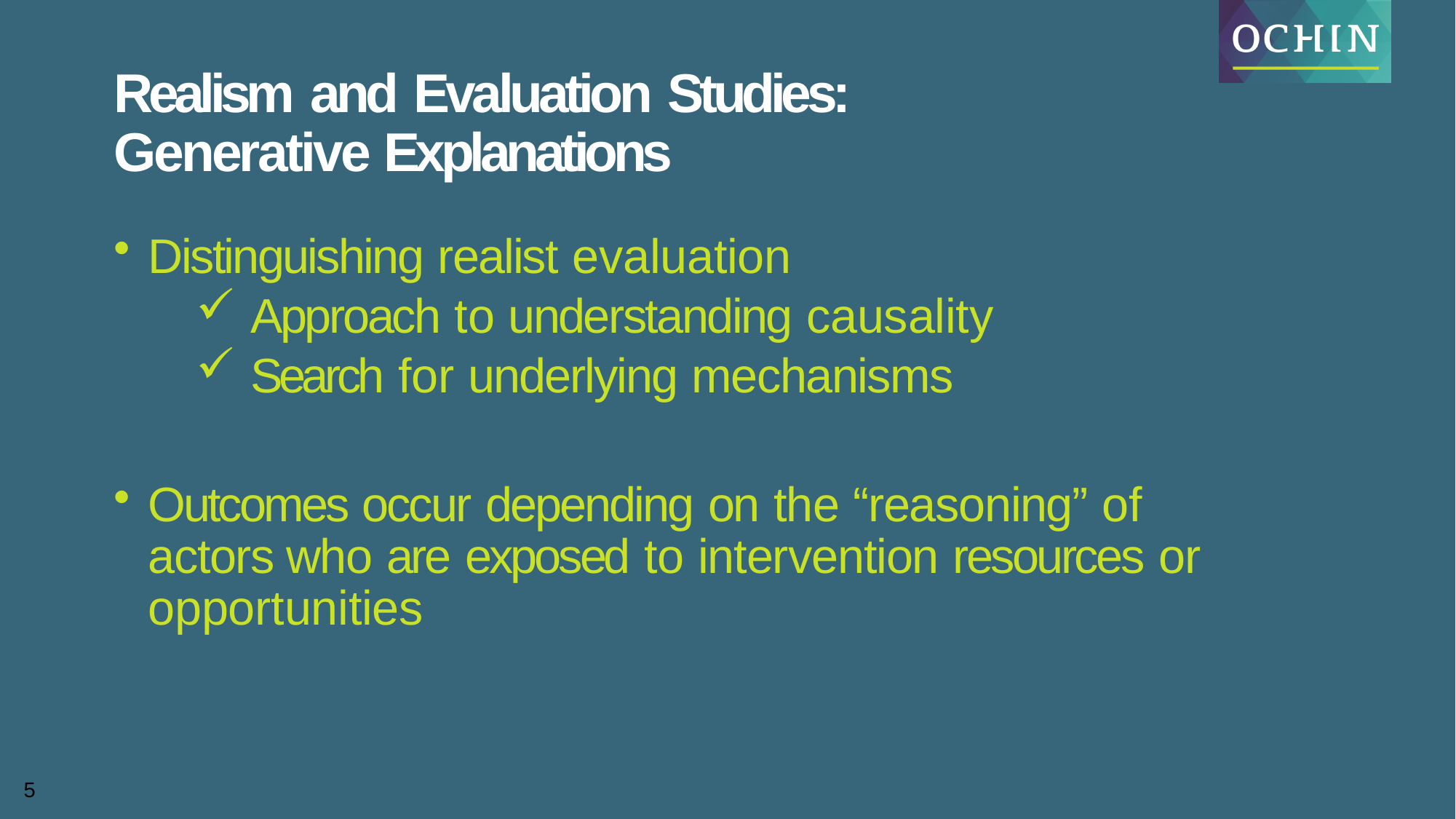

# Realism and Evaluation Studies: Generative Explanations
Distinguishing realist evaluation
Approach to understanding causality
Search for underlying mechanisms

Outcomes occur depending on the “reasoning” of actors who are exposed to intervention resources or opportunities
5